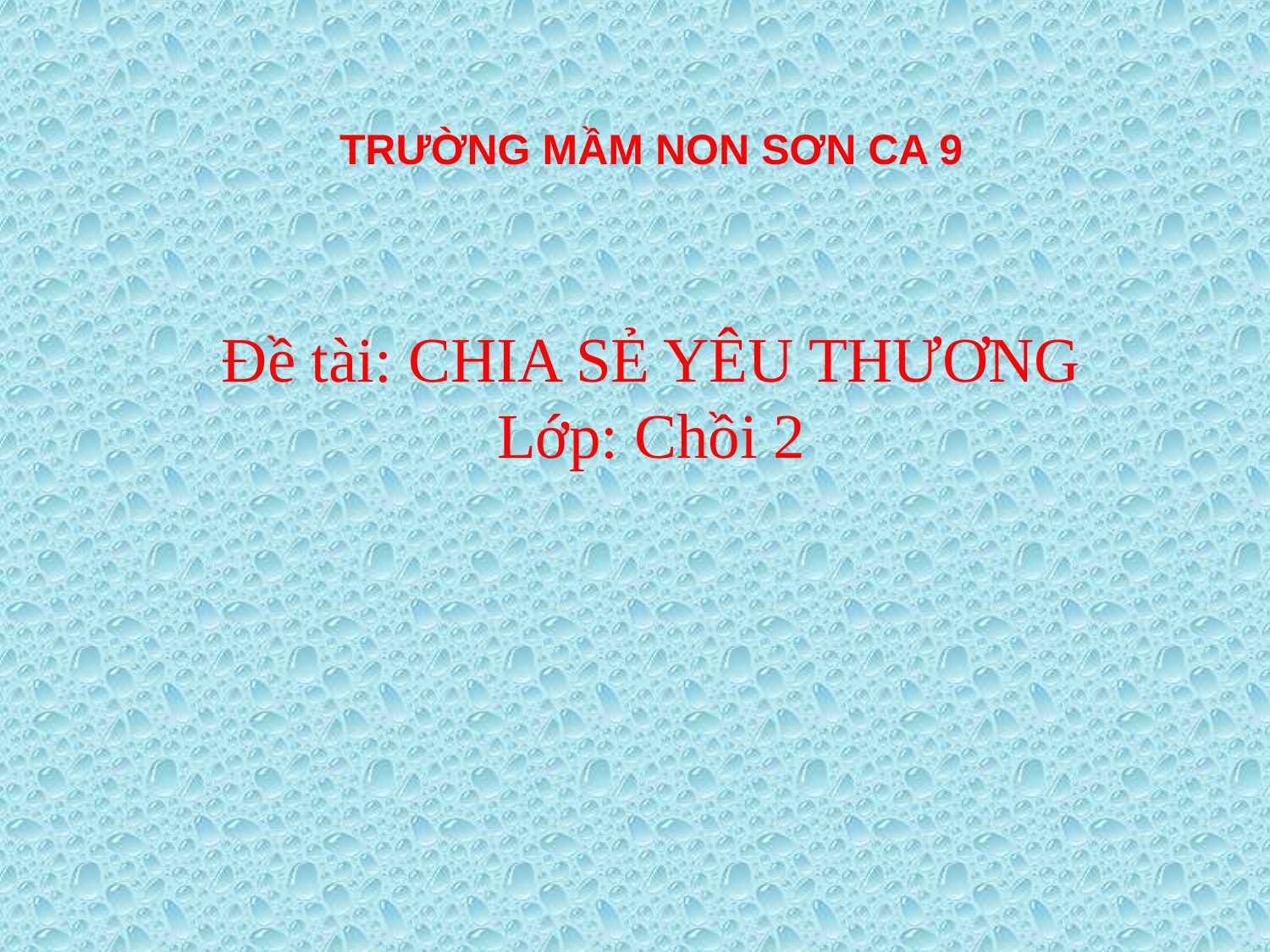

TRƯỜNG MẦM NON SƠN CA 9

Đề tài: CHIA SẺ YÊU THƯƠNG
Lớp: Chồi 2